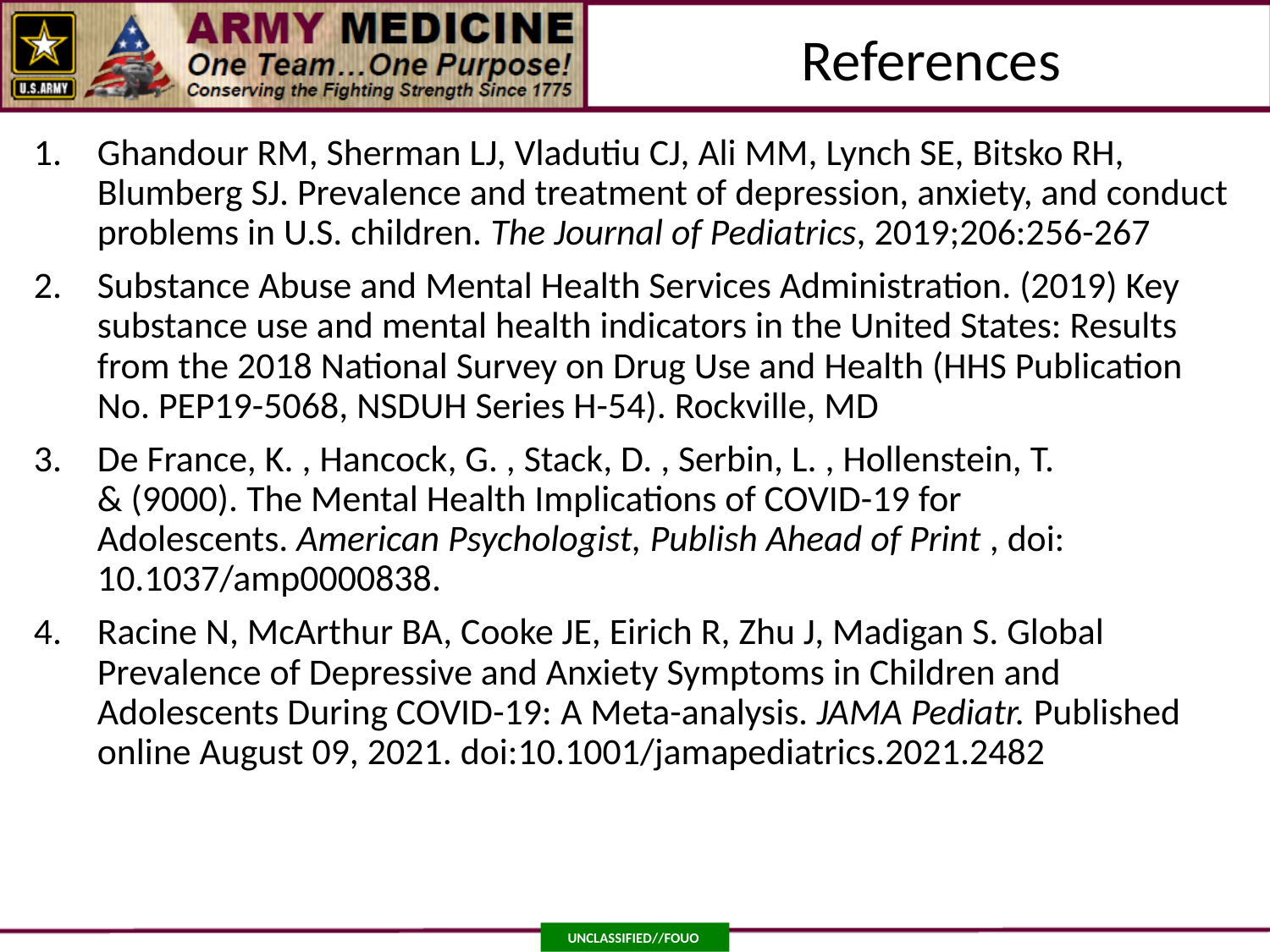

# References
Ghandour RM, Sherman LJ, Vladutiu CJ, Ali MM, Lynch SE, Bitsko RH, Blumberg SJ. Prevalence and treatment of depression, anxiety, and conduct problems in U.S. children. The Journal of Pediatrics, 2019;206:256-267
Substance Abuse and Mental Health Services Administration. (2019) Key substance use and mental health indicators in the United States: Results from the 2018 National Survey on Drug Use and Health (HHS Publication No. PEP19-5068, NSDUH Series H-54). Rockville, MD
De France, K. , Hancock, G. , Stack, D. , Serbin, L. , Hollenstein, T. & (9000). The Mental Health Implications of COVID-19 for Adolescents. American Psychologist, Publish Ahead of Print , doi: 10.1037/amp0000838.
Racine N, McArthur BA, Cooke JE, Eirich R, Zhu J, Madigan S. Global Prevalence of Depressive and Anxiety Symptoms in Children and Adolescents During COVID-19: A Meta-analysis. JAMA Pediatr. Published online August 09, 2021. doi:10.1001/jamapediatrics.2021.2482
Unclassified//FOUO